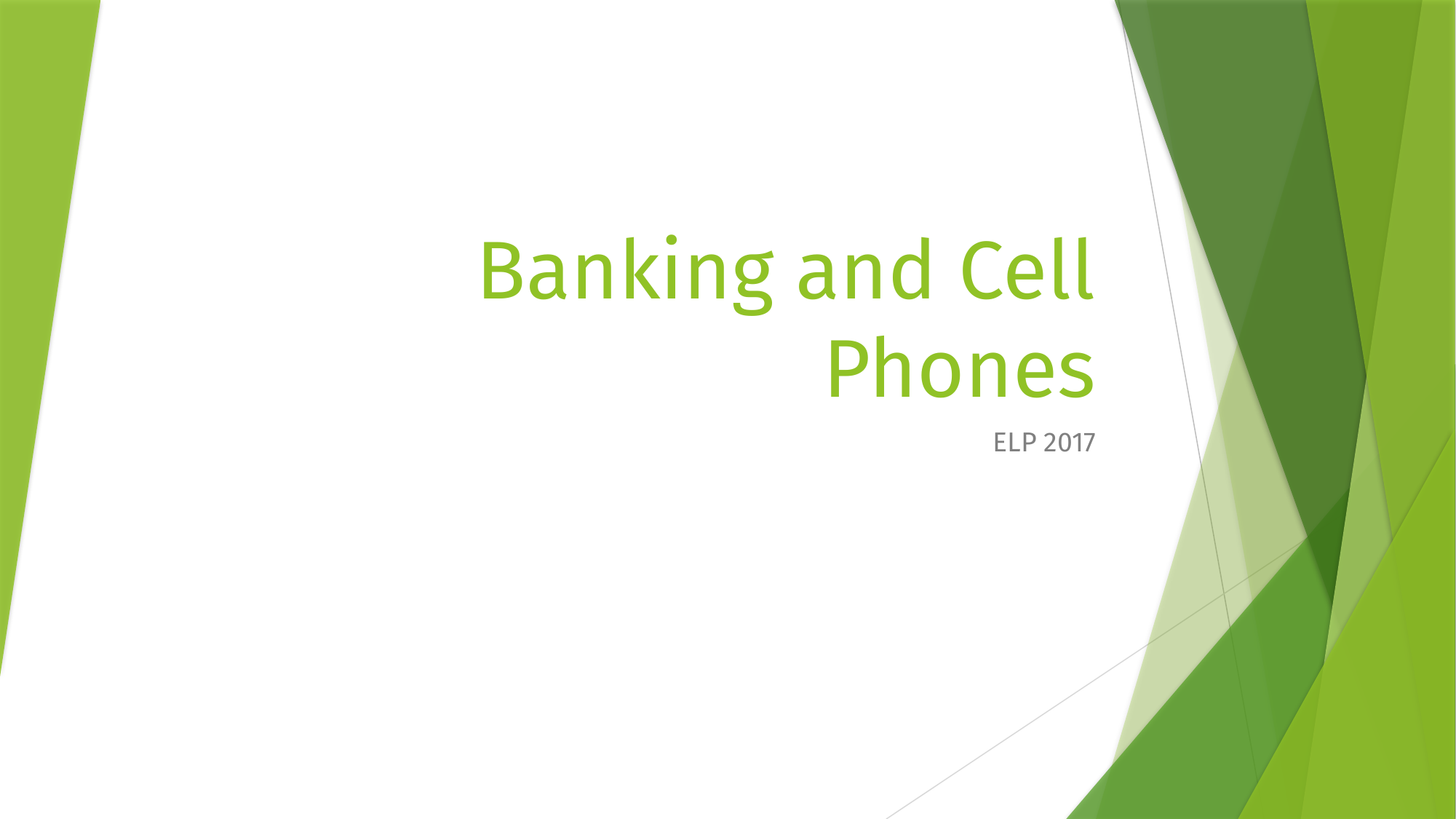

# Banking and Cell Phones
ELP 2017